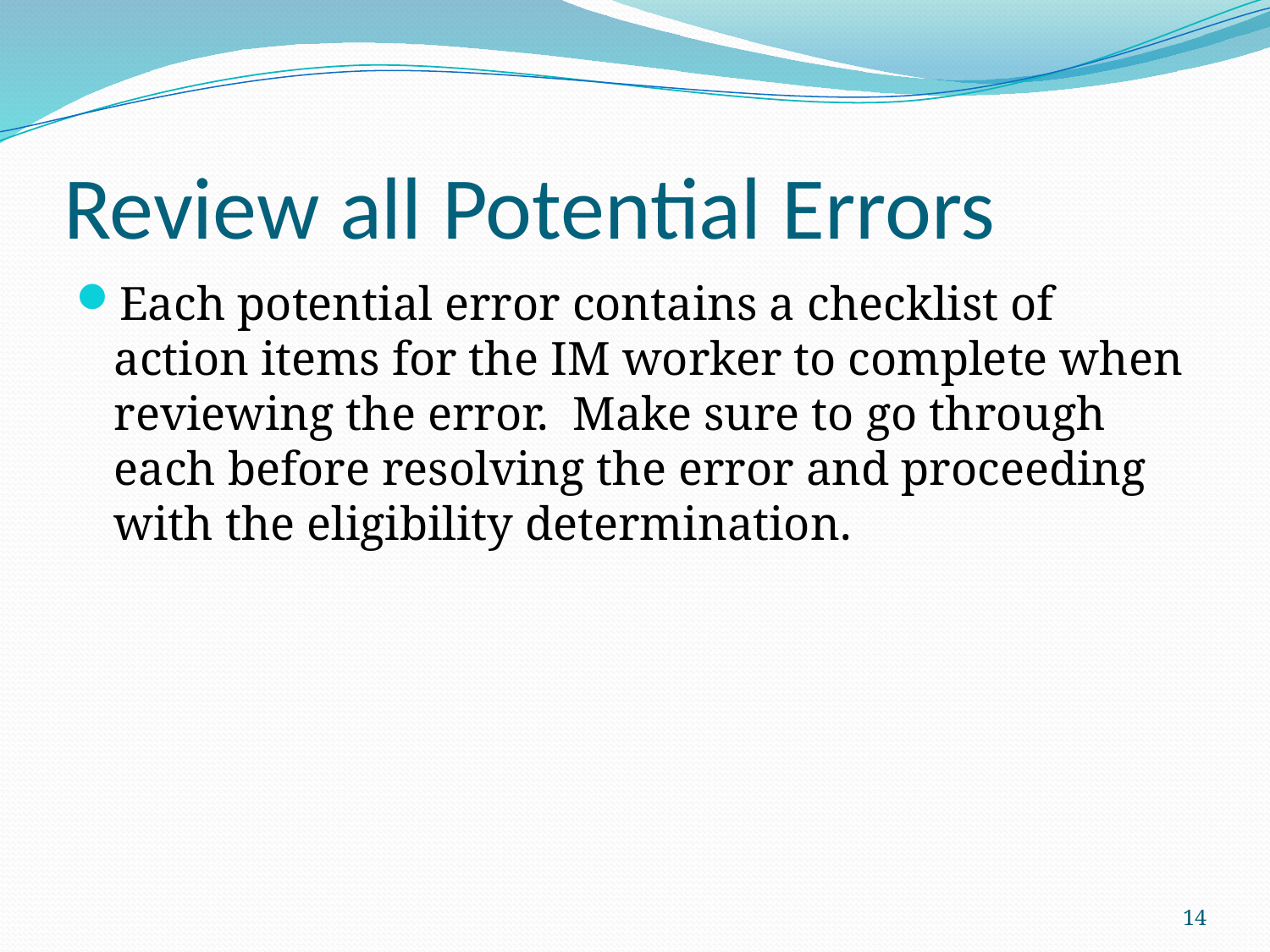

# Review all Potential Errors
Each potential error contains a checklist of action items for the IM worker to complete when reviewing the error.  Make sure to go through each before resolving the error and proceeding with the eligibility determination.
14